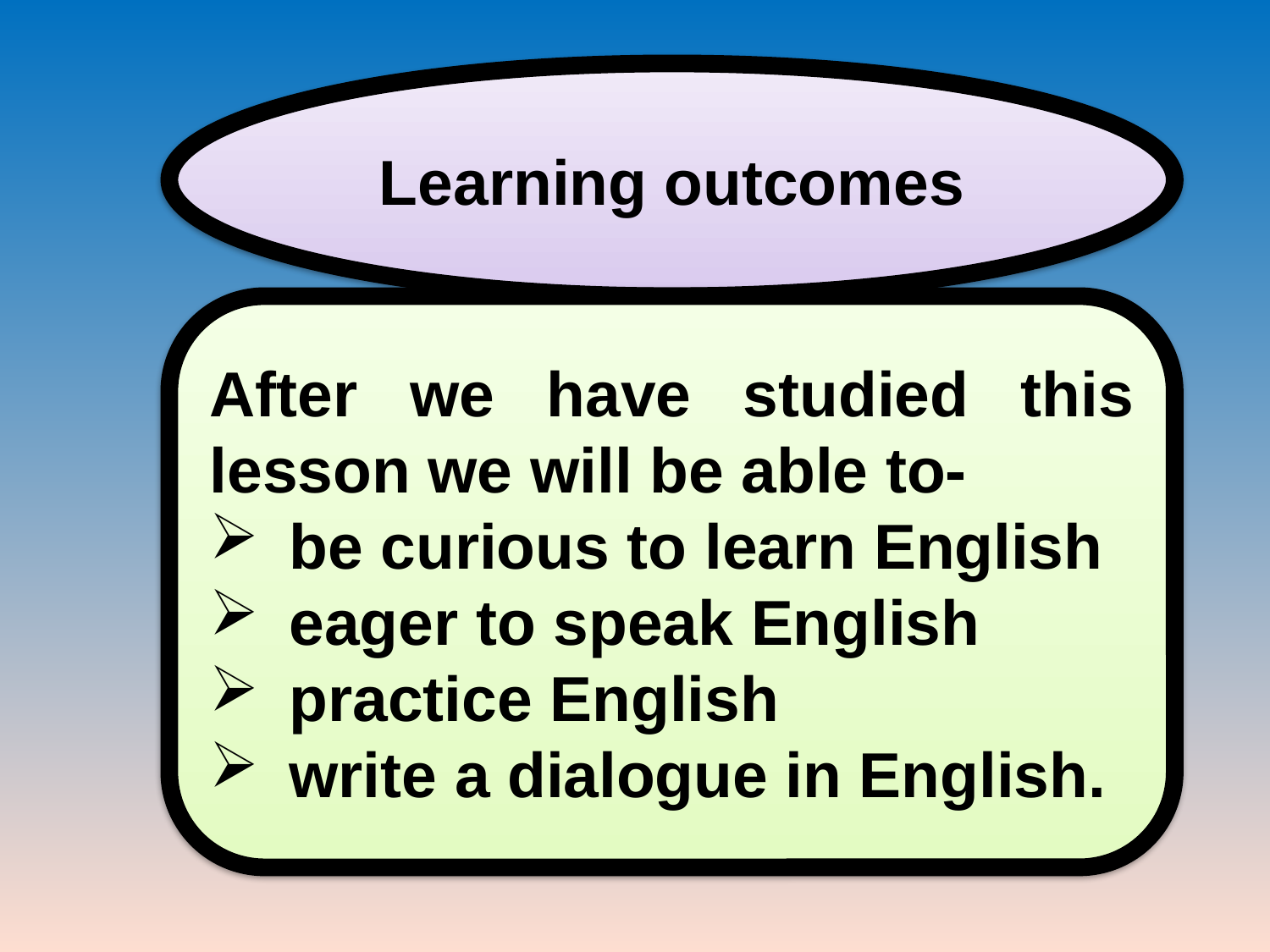

Learning outcomes
After we have studied this lesson we will be able to-
be curious to learn English
eager to speak English
practice English
write a dialogue in English.